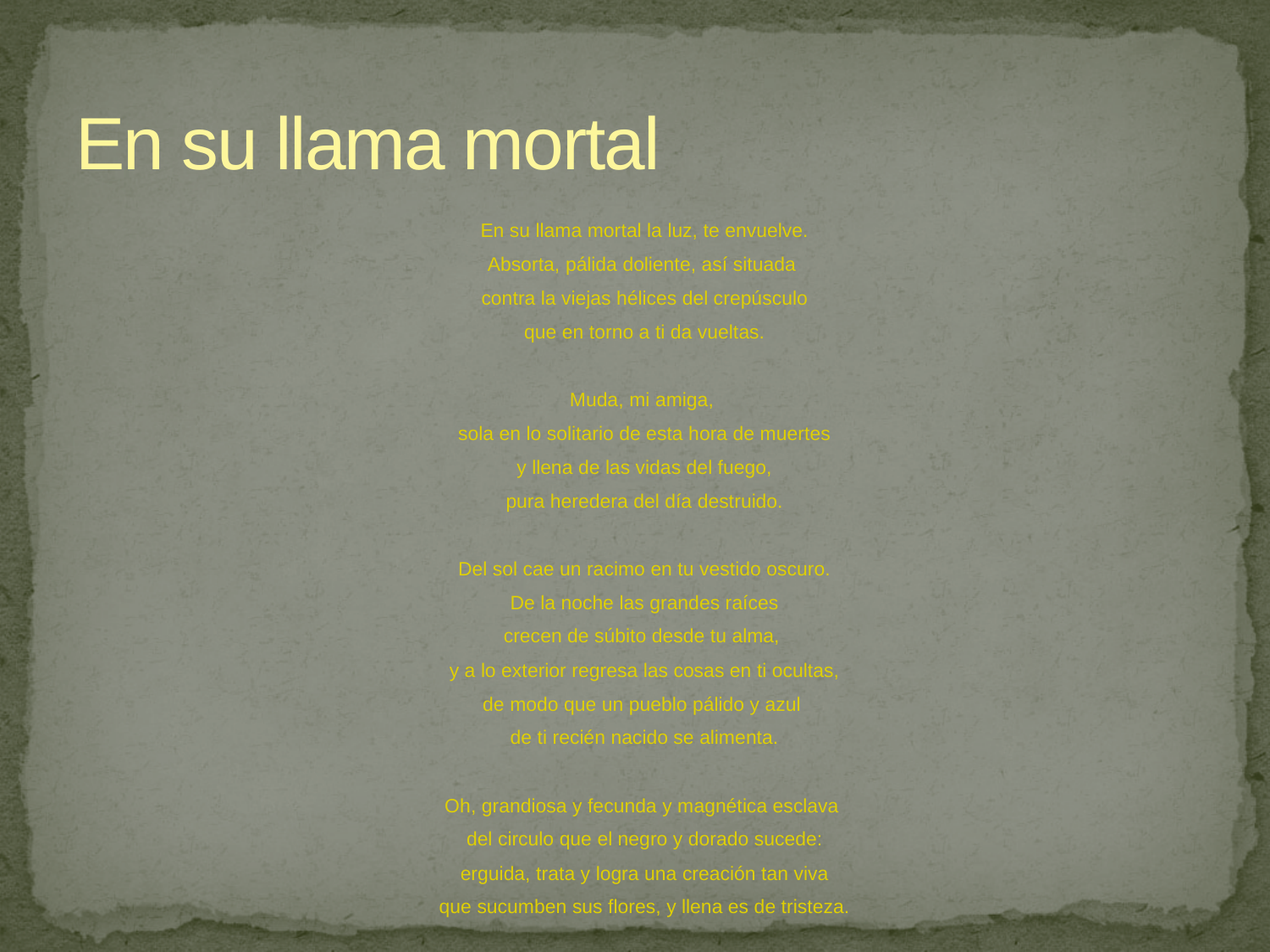

# En su llama mortal
En su llama mortal la luz, te envuelve.
Absorta, pálida doliente, así situada
contra la viejas hélices del crepúsculo
que en torno a ti da vueltas.

Muda, mi amiga,
sola en lo solitario de esta hora de muertes
y llena de las vidas del fuego,
pura heredera del día destruido.

Del sol cae un racimo en tu vestido oscuro.
De la noche las grandes raíces
crecen de súbito desde tu alma,
y a lo exterior regresa las cosas en ti ocultas,
de modo que un pueblo pálido y azul
de ti recién nacido se alimenta.

Oh, grandiosa y fecunda y magnética esclava
del circulo que el negro y dorado sucede:
erguida, trata y logra una creación tan viva
que sucumben sus flores, y llena es de tristeza.